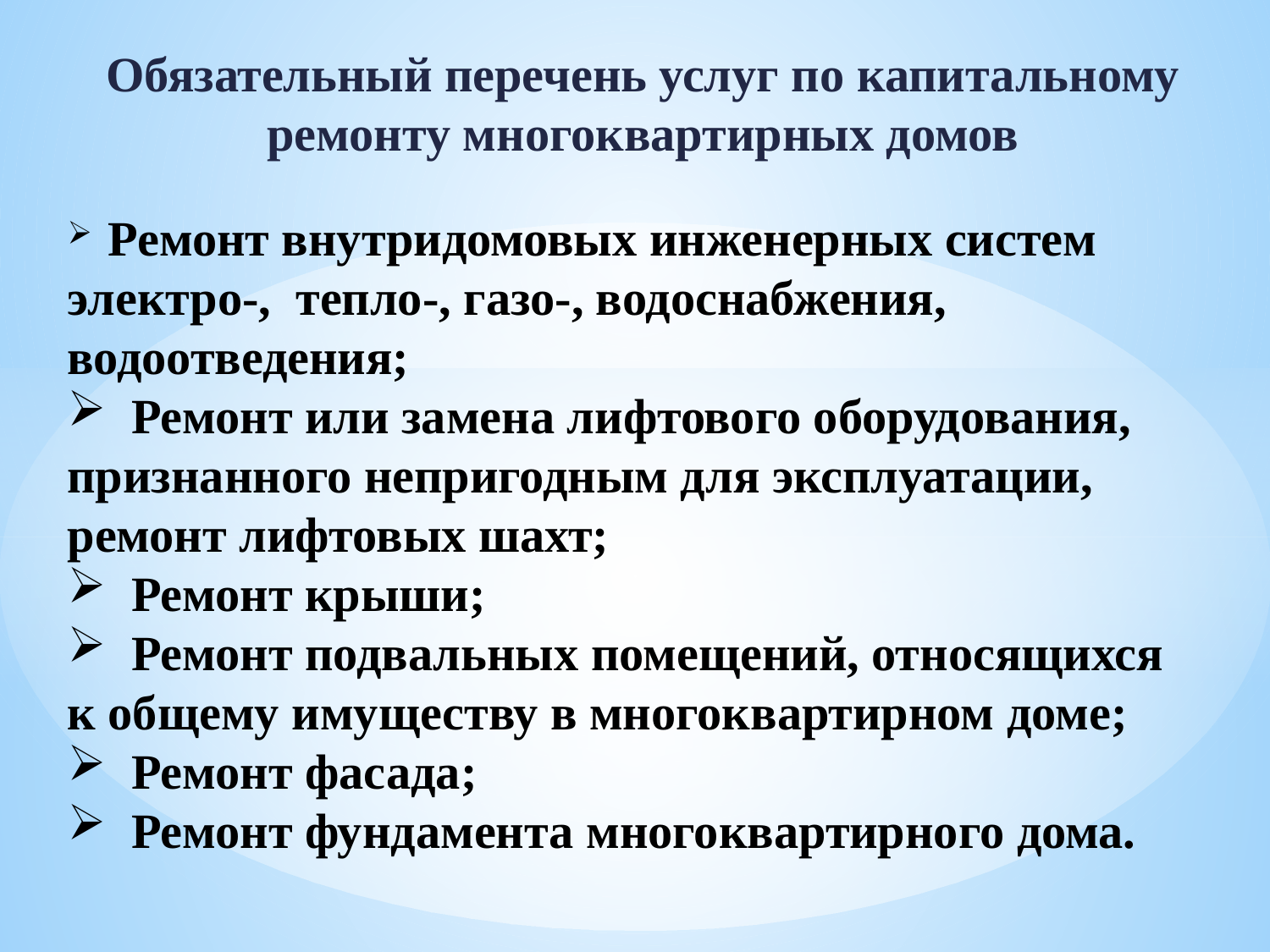

# Обязательный перечень услуг по капитальному ремонту многоквартирных домов
  Ремонт внутридомовых инженерных систем электро-,  тепло-, газо-, водоснабжения, водоотведения;
  Ремонт или замена лифтового оборудования, признанного непригодным для эксплуатации, ремонт лифтовых шахт;
  Ремонт крыши;
  Ремонт подвальных помещений, относящихся к общему имуществу в многоквартирном доме;
  Ремонт фасада;
  Ремонт фундамента многоквартирного дома.